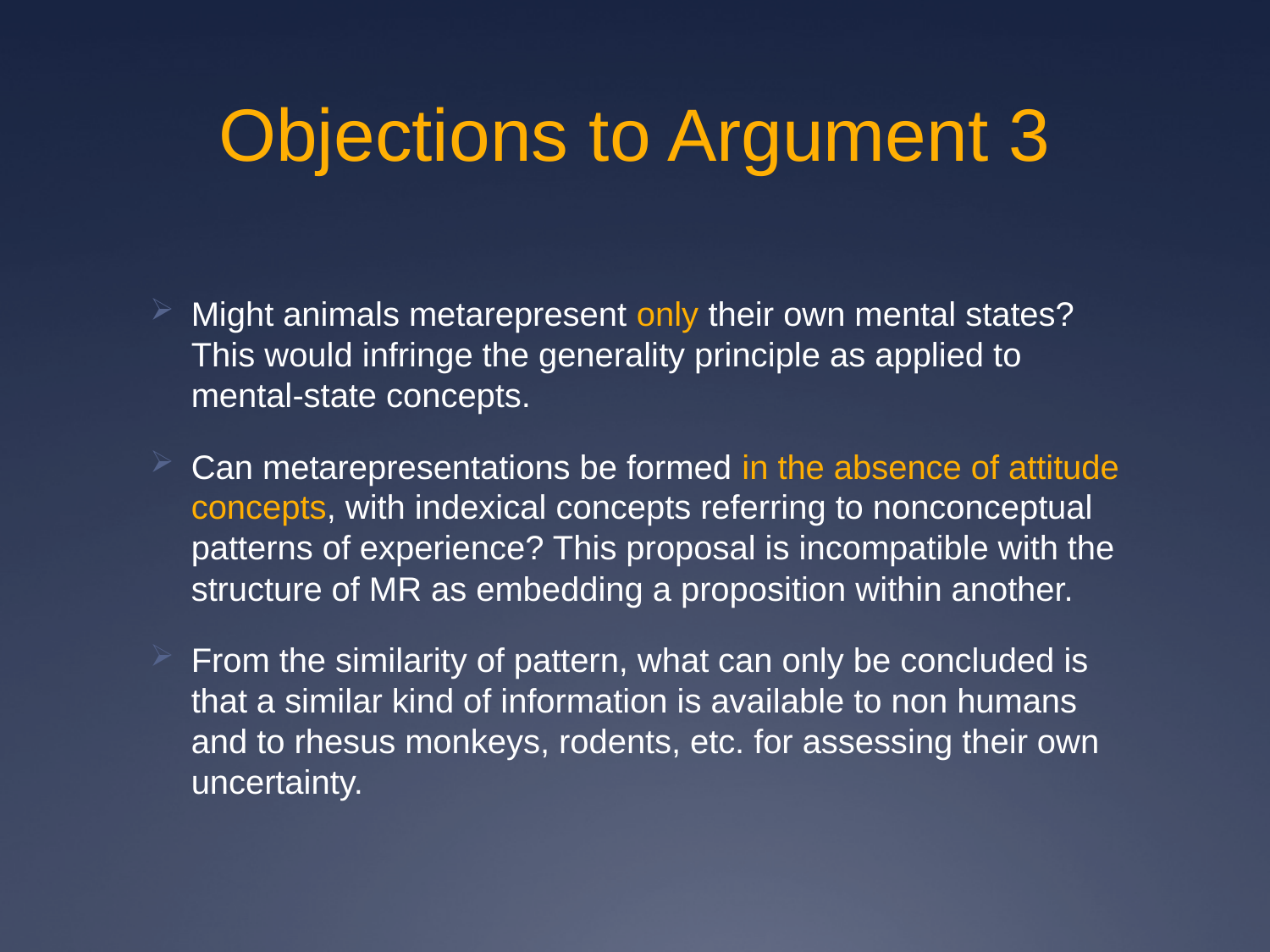

# Objections to Argument 3
Might animals metarepresent only their own mental states? This would infringe the generality principle as applied to mental-state concepts.
Can metarepresentations be formed in the absence of attitude concepts, with indexical concepts referring to nonconceptual patterns of experience? This proposal is incompatible with the structure of MR as embedding a proposition within another.
From the similarity of pattern, what can only be concluded is that a similar kind of information is available to non humans and to rhesus monkeys, rodents, etc. for assessing their own uncertainty.